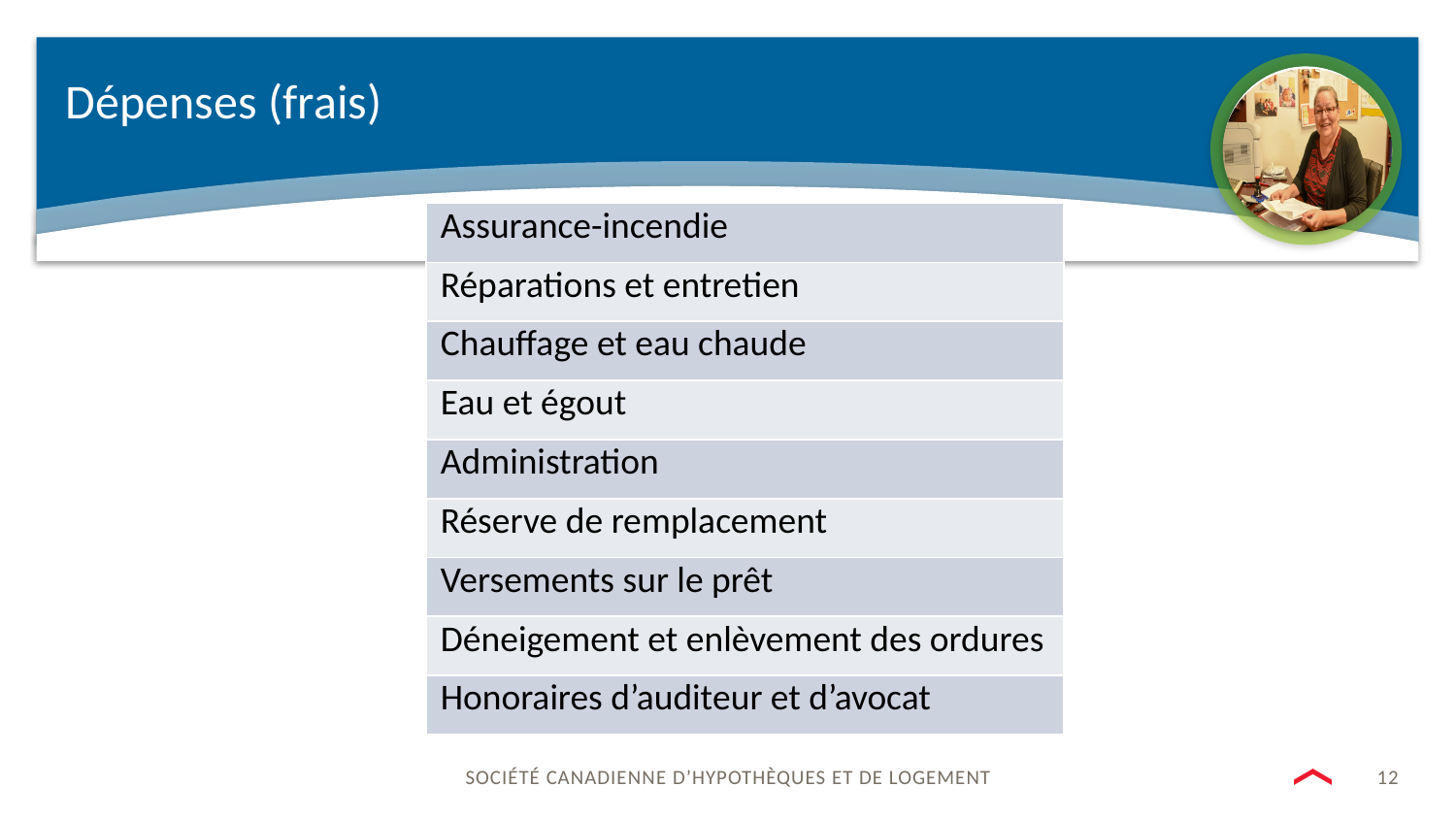

# Dépenses (frais)
| Assurance-incendie |
| --- |
| Réparations et entretien |
| Chauffage et eau chaude |
| Eau et égout |
| Administration |
| Réserve de remplacement |
| Versements sur le prêt |
| Déneigement et enlèvement des ordures |
| Honoraires d’auditeur et d’avocat |
12